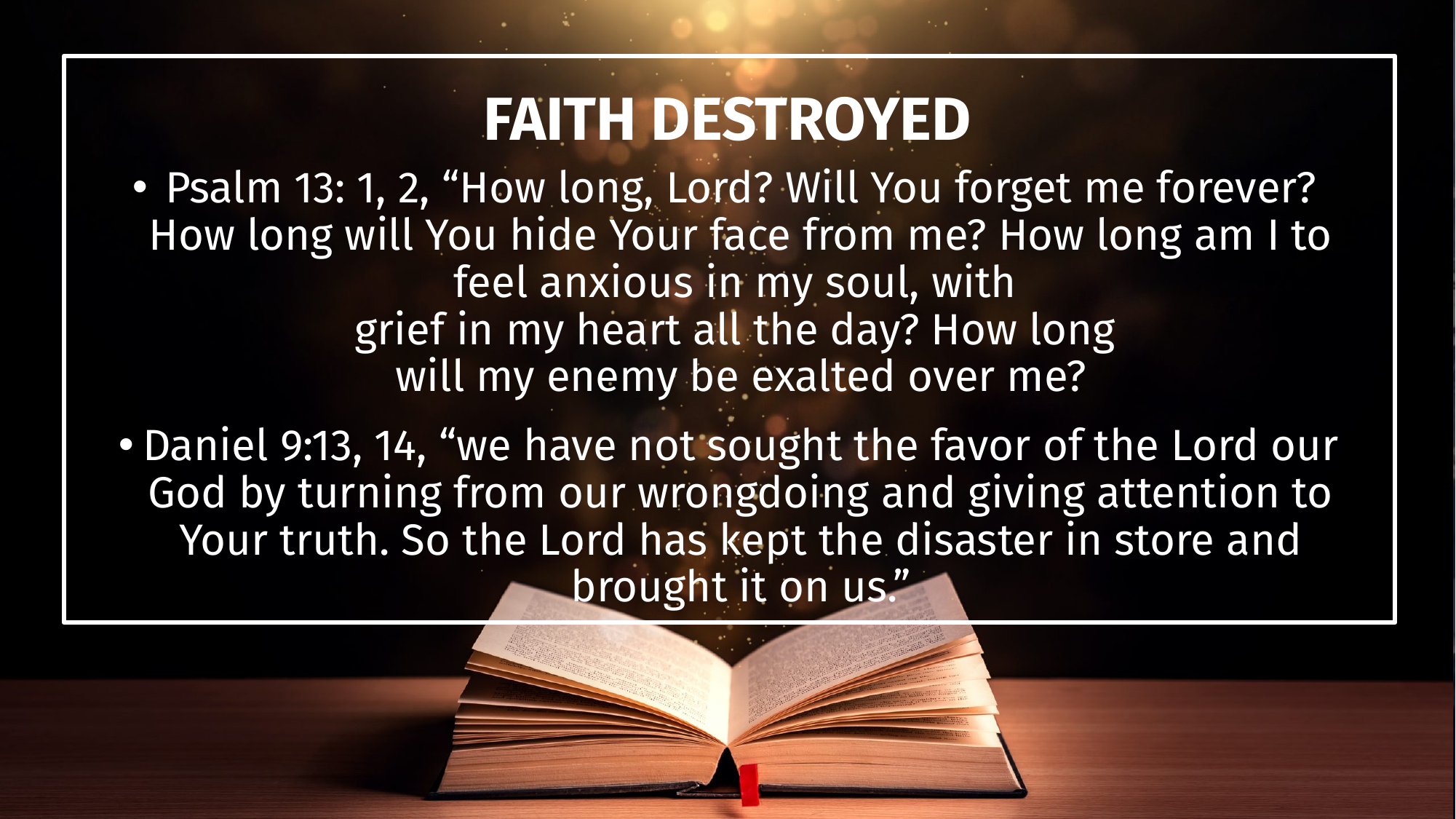

Psalm 13: 1, 2, “How long, Lord? Will You forget me forever? How long will You hide Your face from me? How long am I to feel anxious in my soul, with
grief in my heart all the day? How long
will my enemy be exalted over me?
Daniel 9:13, 14, “we have not sought the favor of the Lord our God by turning from our wrongdoing and giving attention to Your truth. So the Lord has kept the disaster in store and brought it on us.”
# Faith Destroyed